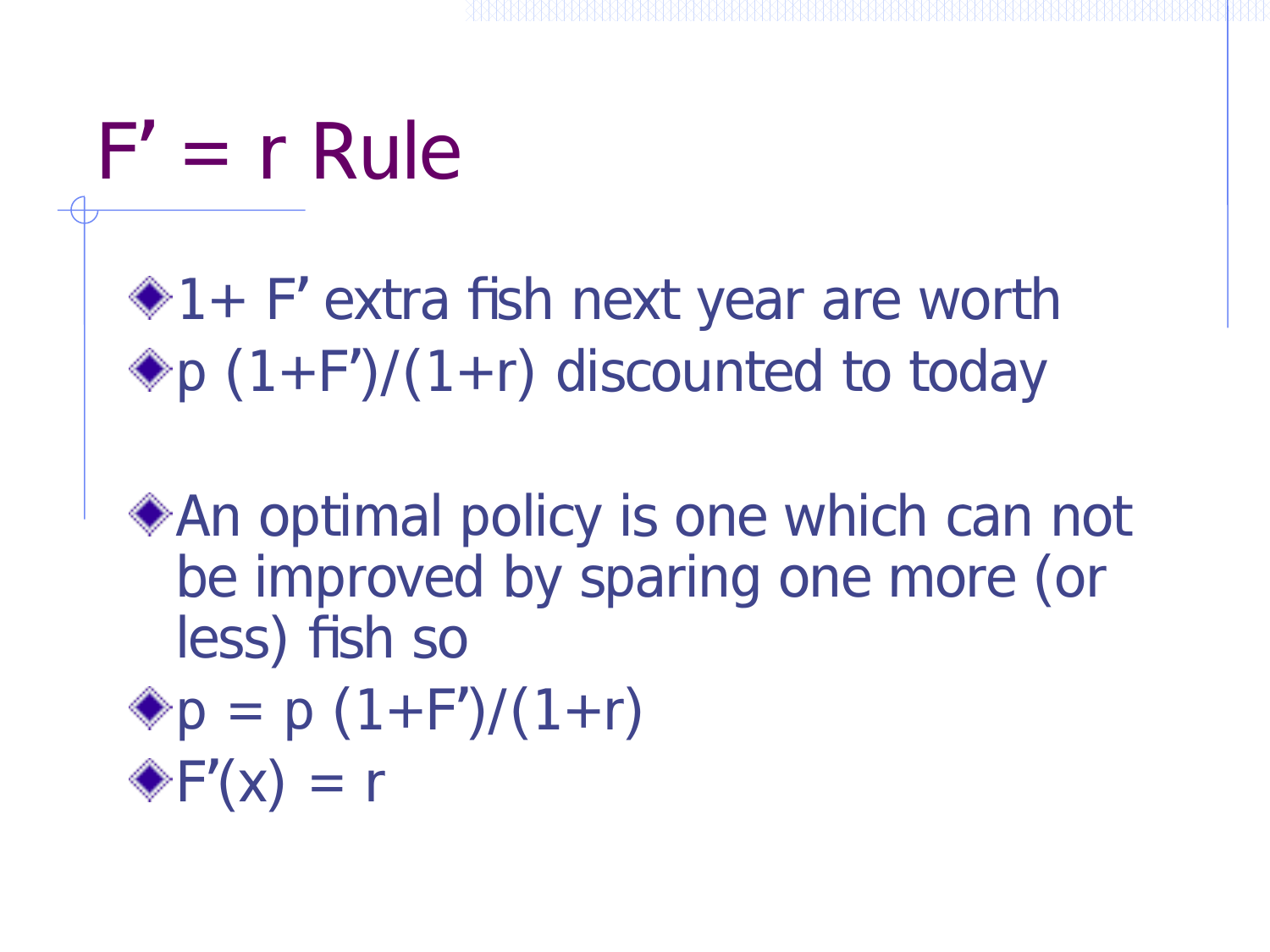

# F’ = r Rule
1+ F’ extra fish next year are worth
p (1+F’)/(1+r) discounted to today

An optimal policy is one which can not be improved by sparing one more (or less) fish so
p = p (1+F’)/(1+r)
F’(x) = r